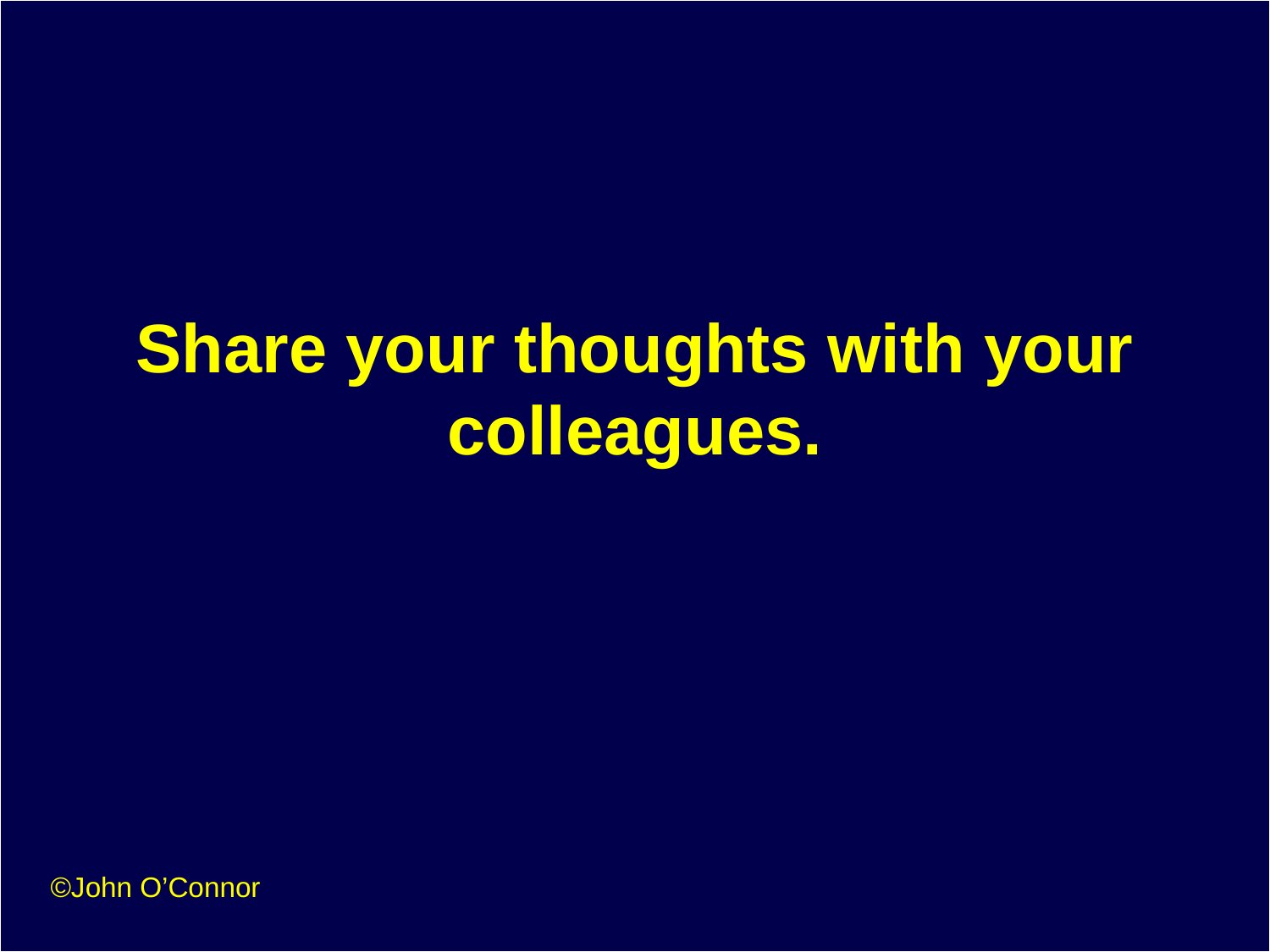

# Share your thoughts with your colleagues.